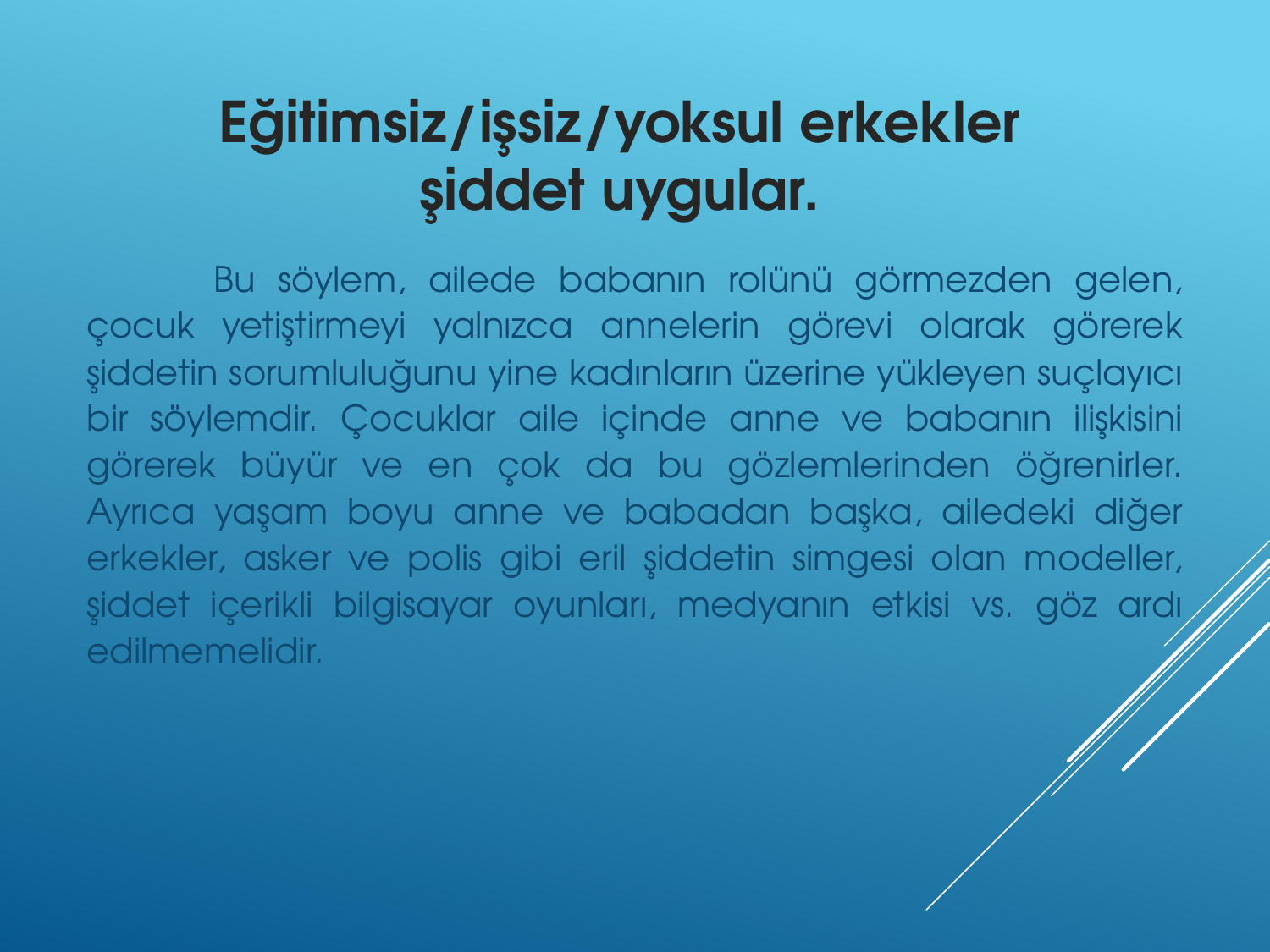

Bu söylem, ailede babanın rolünü görmezden gelen, çocuk yetiştirmeyi yalnızca annelerin görevi olarak görerek şiddetin sorumluluğunu yine kadınların üzerine yükleyen suçlayıcı bir söylemdir. Çocuklar aile içinde anne ve babanın ilişkisini görerek büyür ve en çok da bu gözlemlerinden öğrenirler. Ayrıca yaşam boyu anne ve babadan başka, ailedeki diğer erkekler, asker ve polis gibi eril şiddetin simgesi olan modeller, şiddet içerikli bilgisayar oyunları, medyanın etkisi vs. göz ardı edilmemelidir.
# Eğitimsiz/işsiz/yoksul erkekler şiddet uygular.